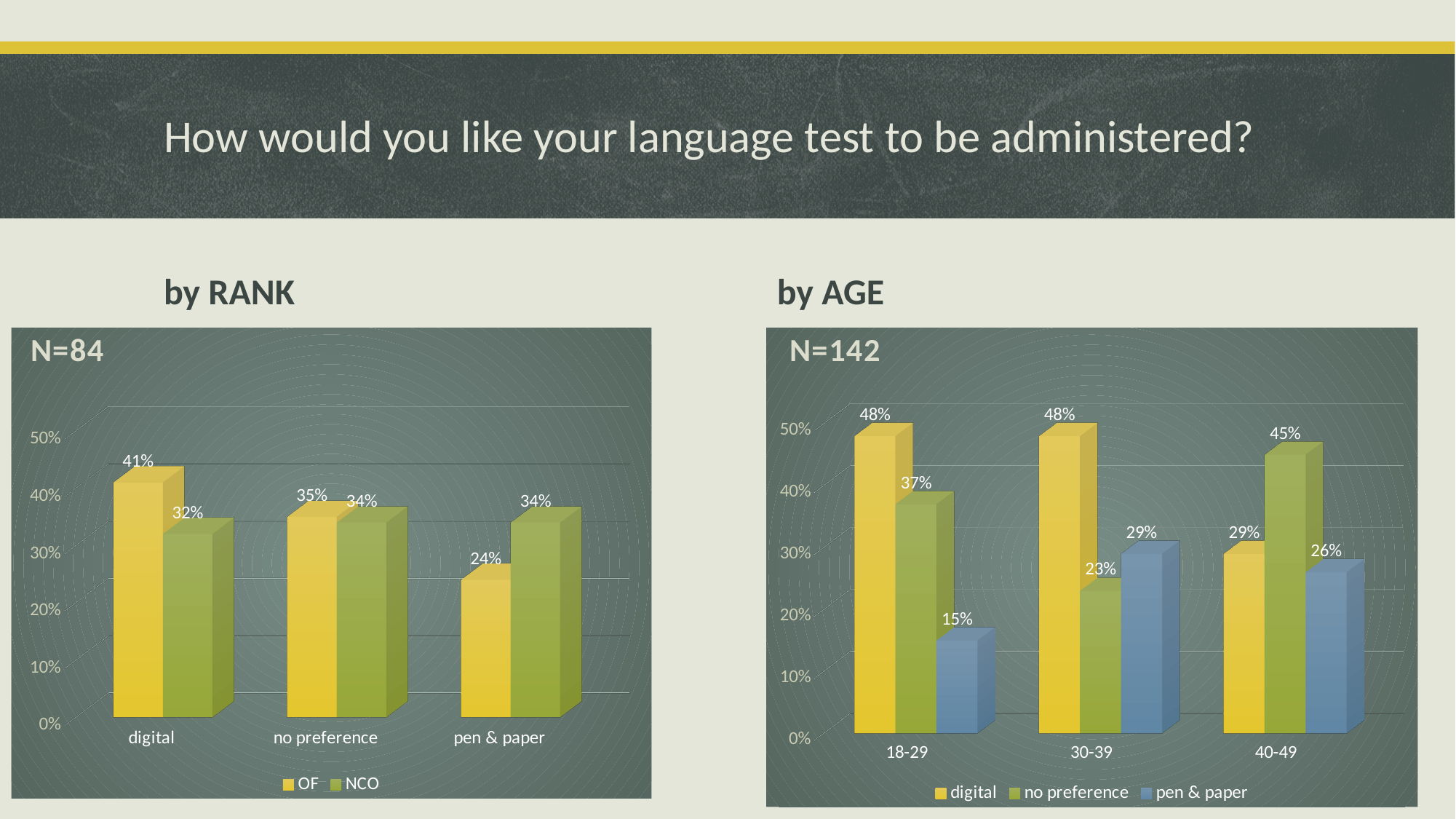

# How would you like your language test to be administered?
by RANK
by AGE

[unsupported chart]

[unsupported chart]